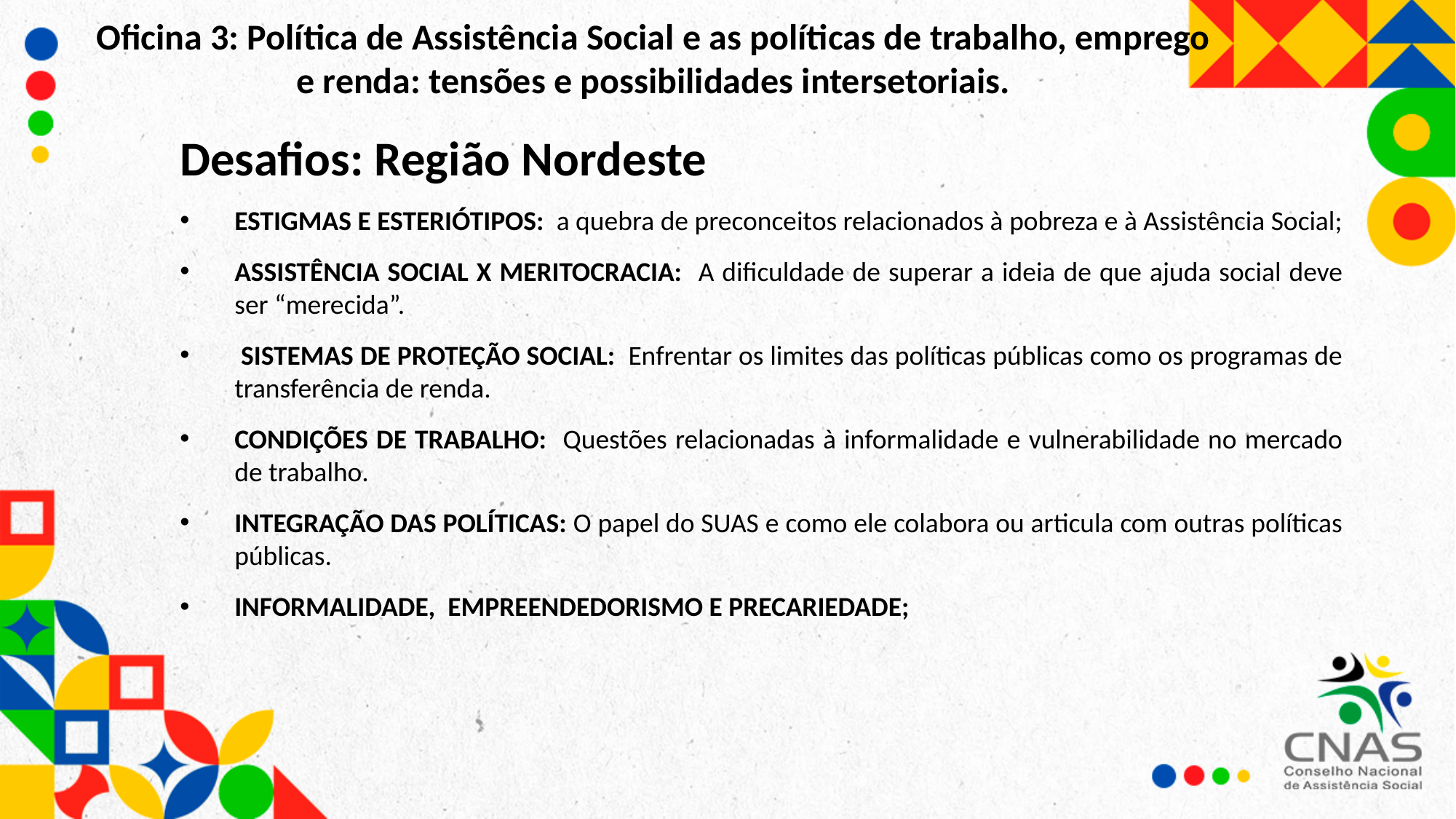

Oficina 3: Política de Assistência Social e as políticas de trabalho, emprego e renda: tensões e possibilidades intersetoriais.
Desafios: Região Nordeste
ESTIGMAS E ESTERIÓTIPOS:  a quebra de preconceitos relacionados à pobreza e à Assistência Social;
ASSISTÊNCIA SOCIAL X MERITOCRACIA:  A dificuldade de superar a ideia de que ajuda social deve ser “merecida”.
 SISTEMAS DE PROTEÇÃO SOCIAL:  Enfrentar os limites das políticas públicas como os programas de transferência de renda.
CONDIÇÕES DE TRABALHO:  Questões relacionadas à informalidade e vulnerabilidade no mercado de trabalho.
INTEGRAÇÃO DAS POLÍTICAS: O papel do SUAS e como ele colabora ou articula com outras políticas públicas.
INFORMALIDADE,  EMPREENDEDORISMO E PRECARIEDADE;